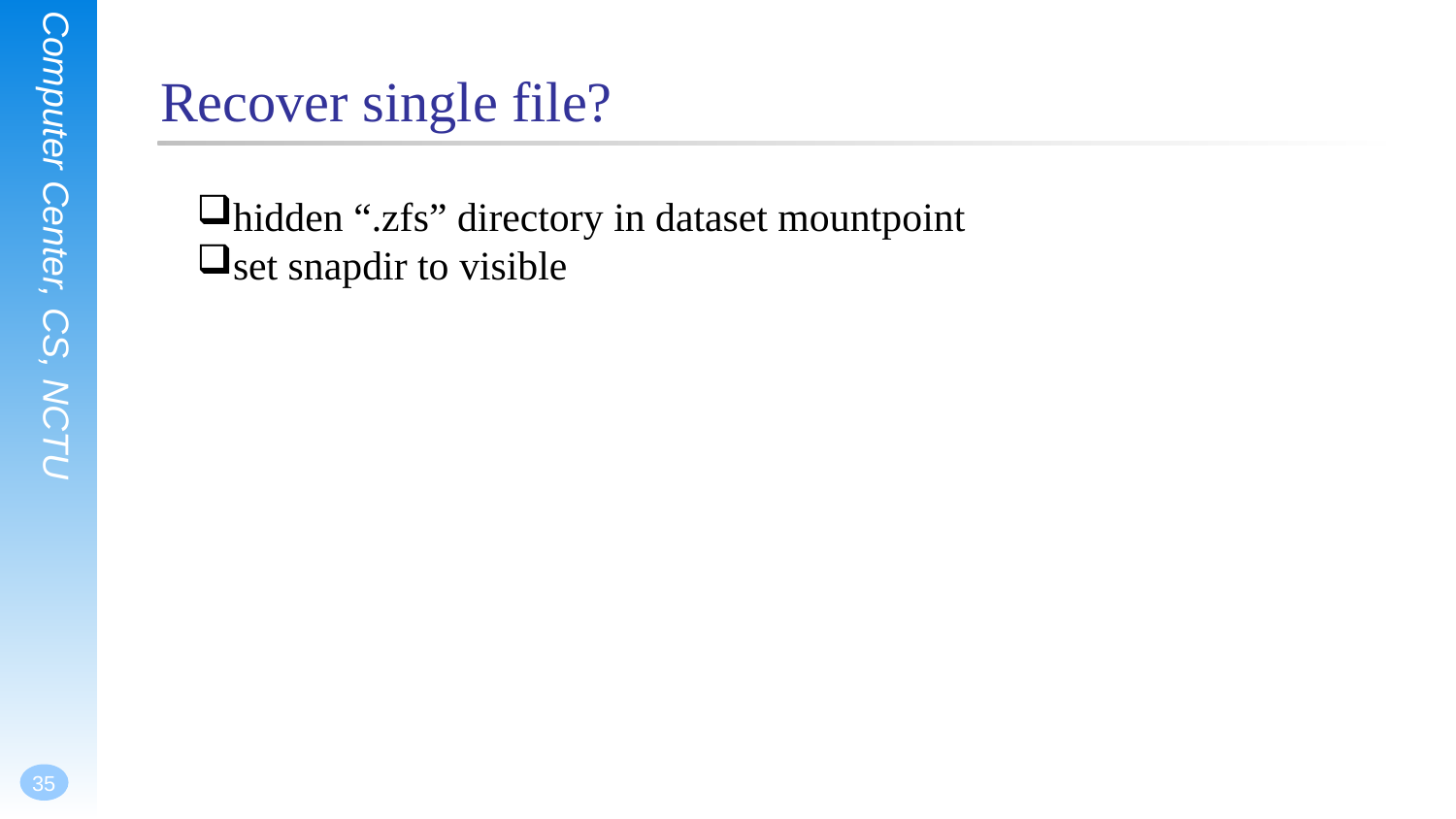

# Recover single file?
hidden “.zfs” directory in dataset mountpoint
set snapdir to visible